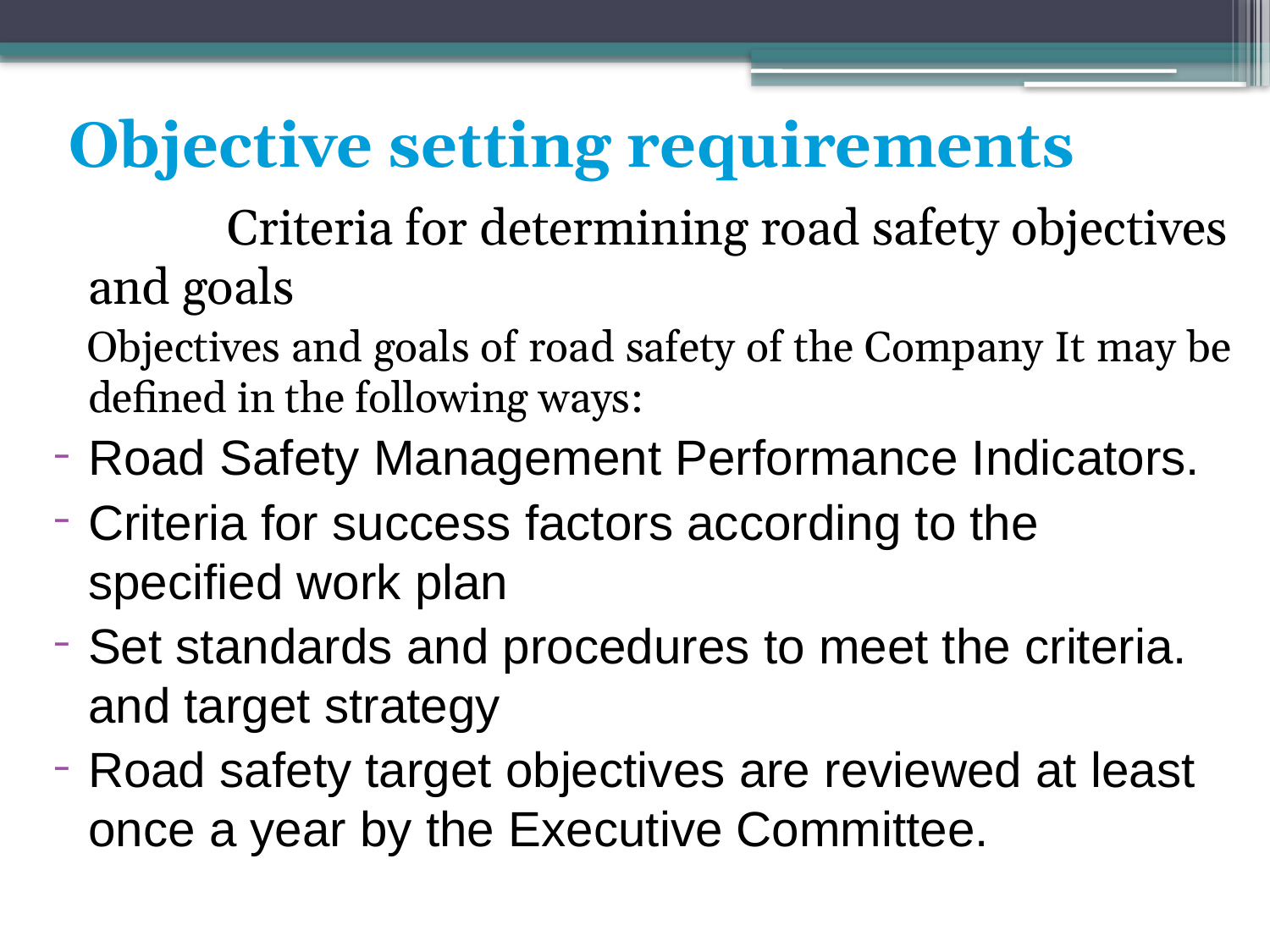

Objective setting requirements
		 Criteria for determining road safety objectives and goals
   Objectives and goals of road safety of the Company It may be defined in the following ways:
Road Safety Management Performance Indicators.
Criteria for success factors according to the specified work plan
Set standards and procedures to meet the criteria. and target strategy
Road safety target objectives are reviewed at least once a year by the Executive Committee.